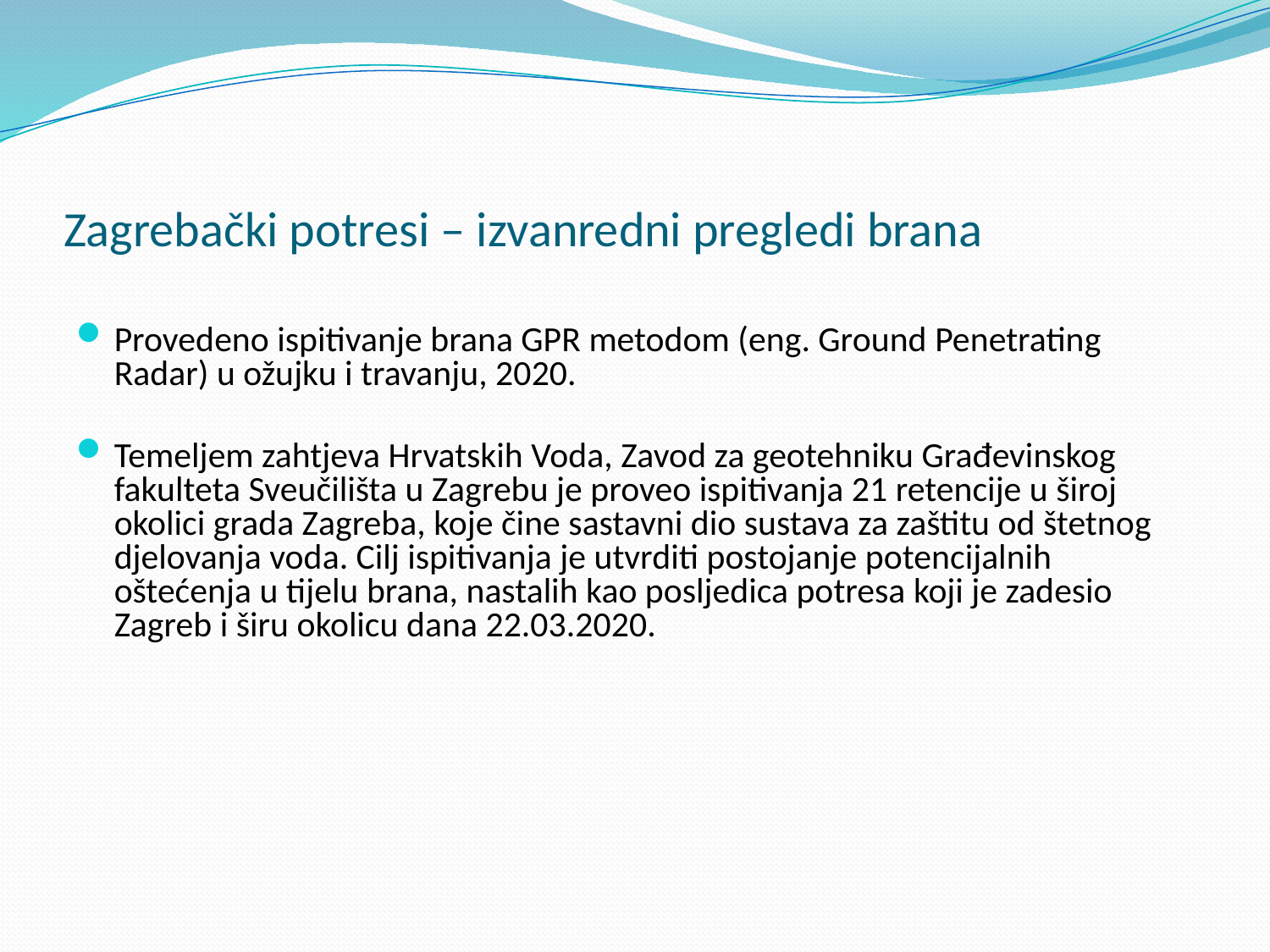

# Zagrebački potresi – izvanredni pregledi brana

Provedeno ispitivanje brana GPR metodom (eng. Ground Penetrating Radar) u ožujku i travanju, 2020.

Temeljem zahtjeva Hrvatskih Voda, Zavod za geotehniku Građevinskog fakulteta Sveučilišta u Zagrebu je proveo ispitivanja 21 retencije u široj okolici grada Zagreba, koje čine sastavni dio sustava za zaštitu od štetnog djelovanja voda. Cilj ispitivanja je utvrditi postojanje potencijalnih oštećenja u tijelu brana, nastalih kao posljedica potresa koji je zadesio Zagreb i širu okolicu dana 22.03.2020.